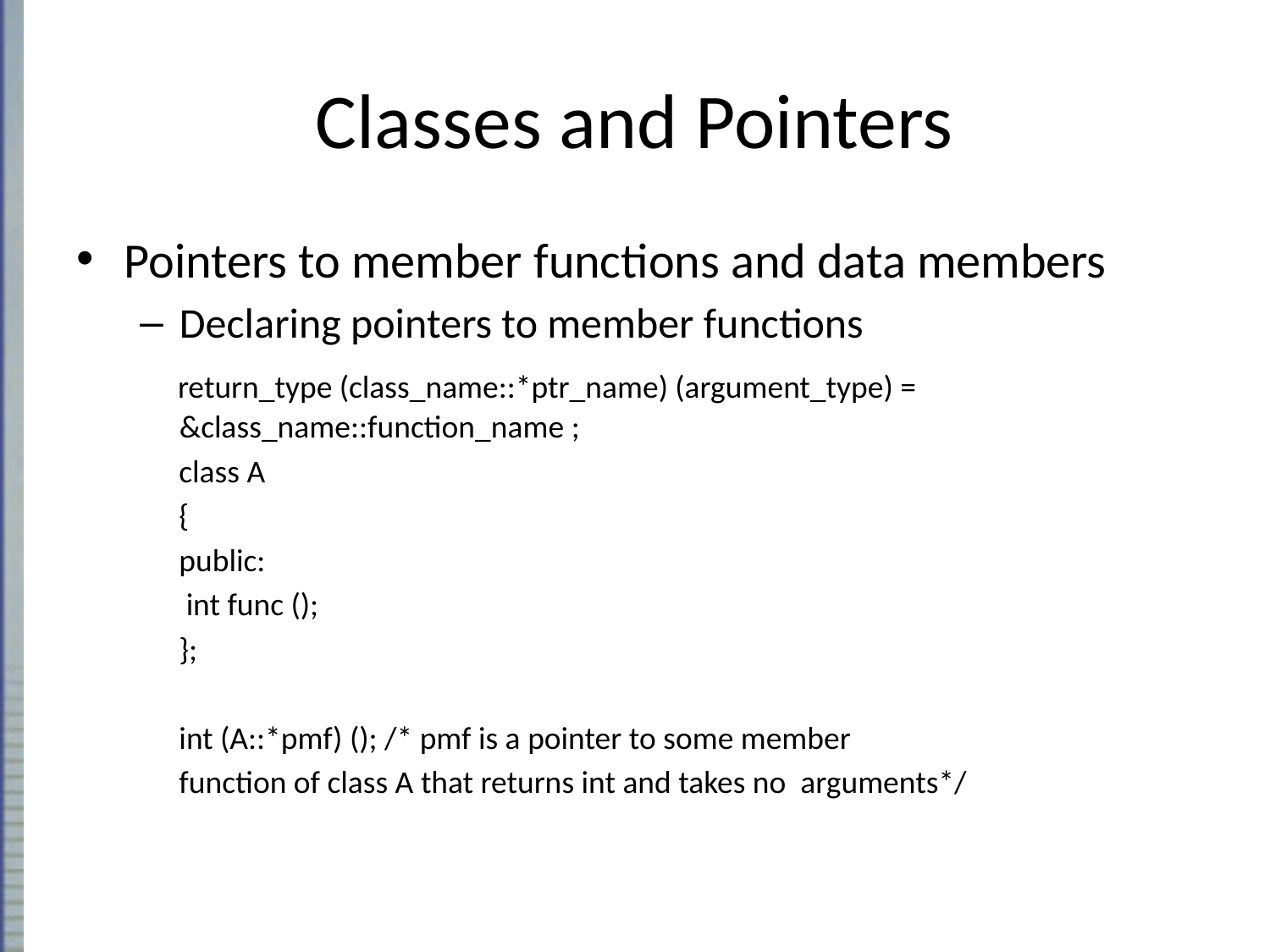

# Classes and Pointers
Pointers to member functions and data members
Declaring pointers to member functions
    return_type (class_name::*ptr_name) (argument_type) = &class_name::function_name ;
class A
{
public:
 int func ();
};

int (A::*pmf) (); /* pmf is a pointer to some member
function of class A that returns int and takes no  arguments*/